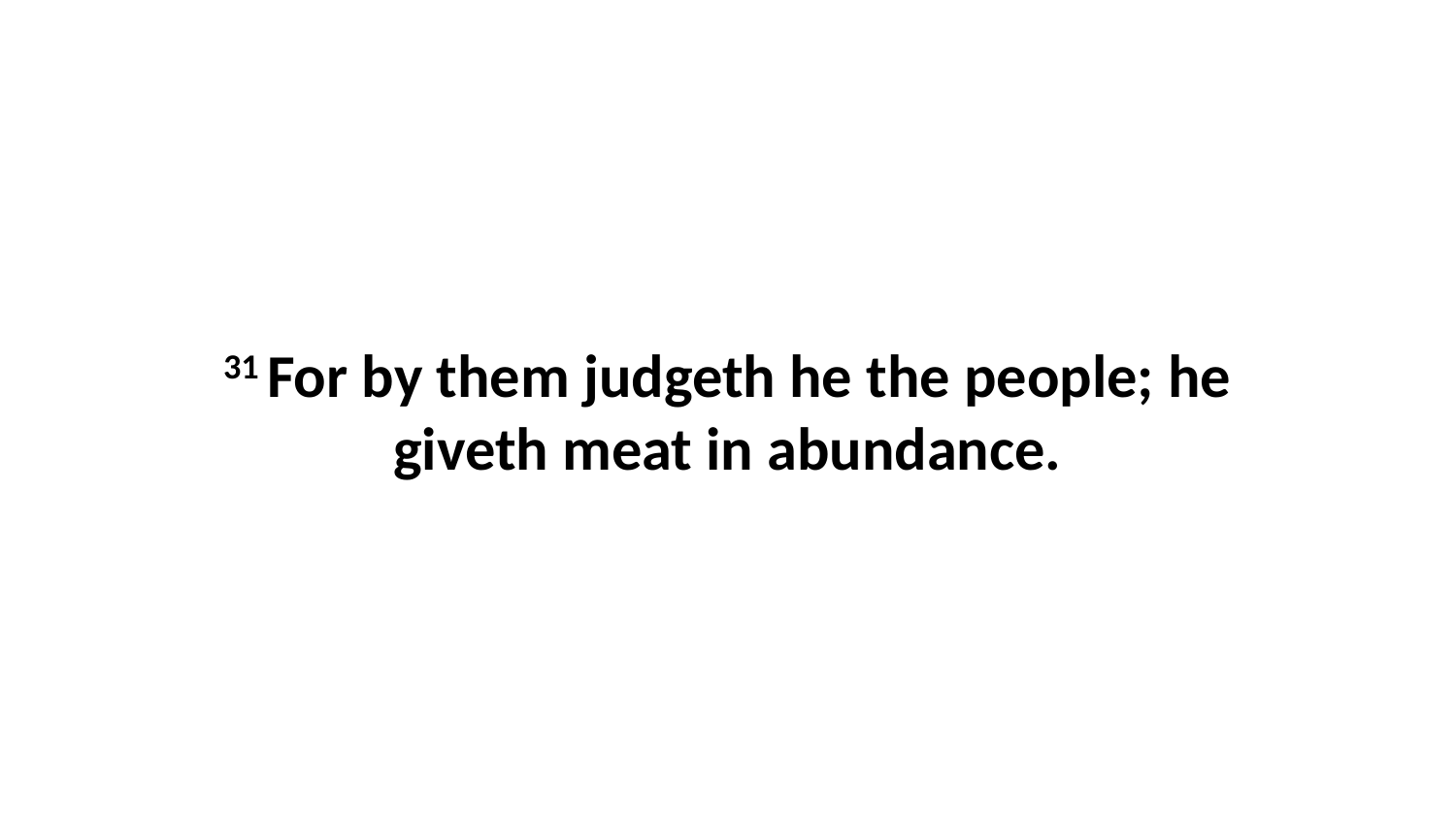

31 For by them judgeth he the people; he giveth meat in abundance.